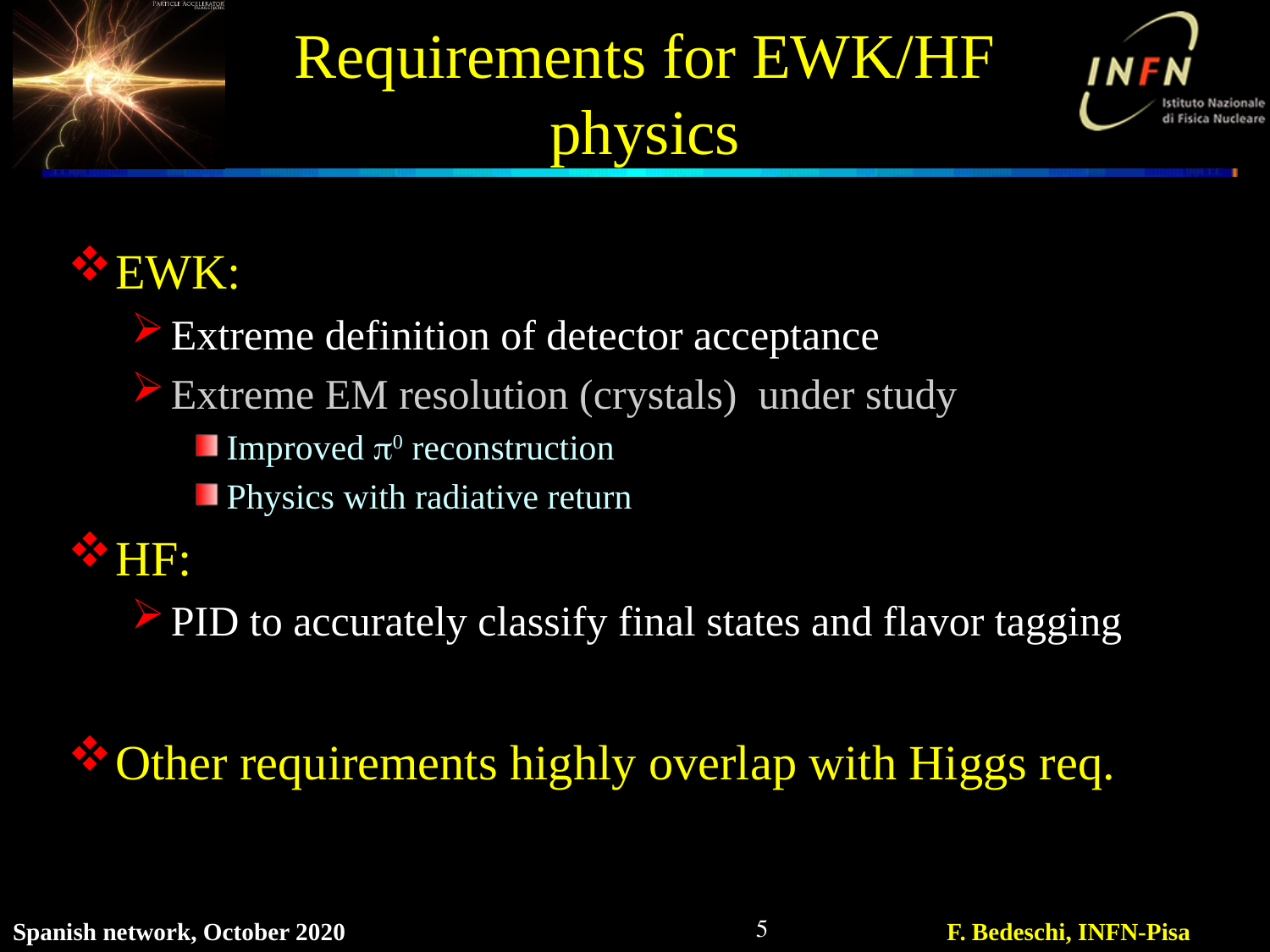

# Requirements for EWK/HF physics
EWK:
Extreme definition of detector acceptance
Extreme EM resolution (crystals)  under study
Improved π0 reconstruction
Physics with radiative return
HF:
PID to accurately classify final states and flavor tagging

Other requirements highly overlap with Higgs req.

5
Spanish network, October 2020
F. Bedeschi, INFN-Pisa